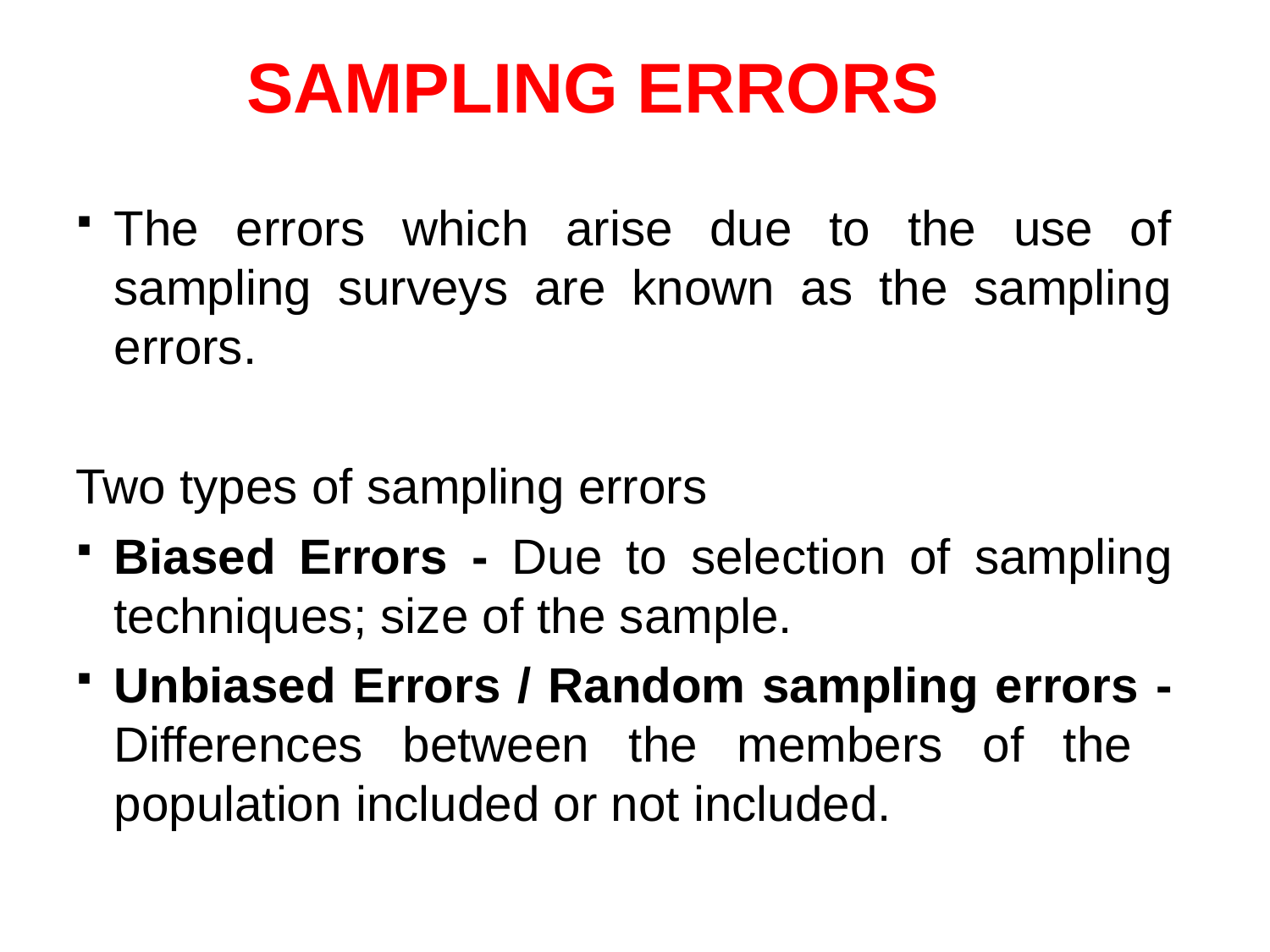

# SAMPLING ERRORS
The errors which arise due to the use of sampling surveys are known as the sampling errors.

Two types of sampling errors
Biased Errors - Due to selection of sampling techniques; size of the sample.
Unbiased Errors / Random sampling errors -Differences between the members of the  population included or not included.